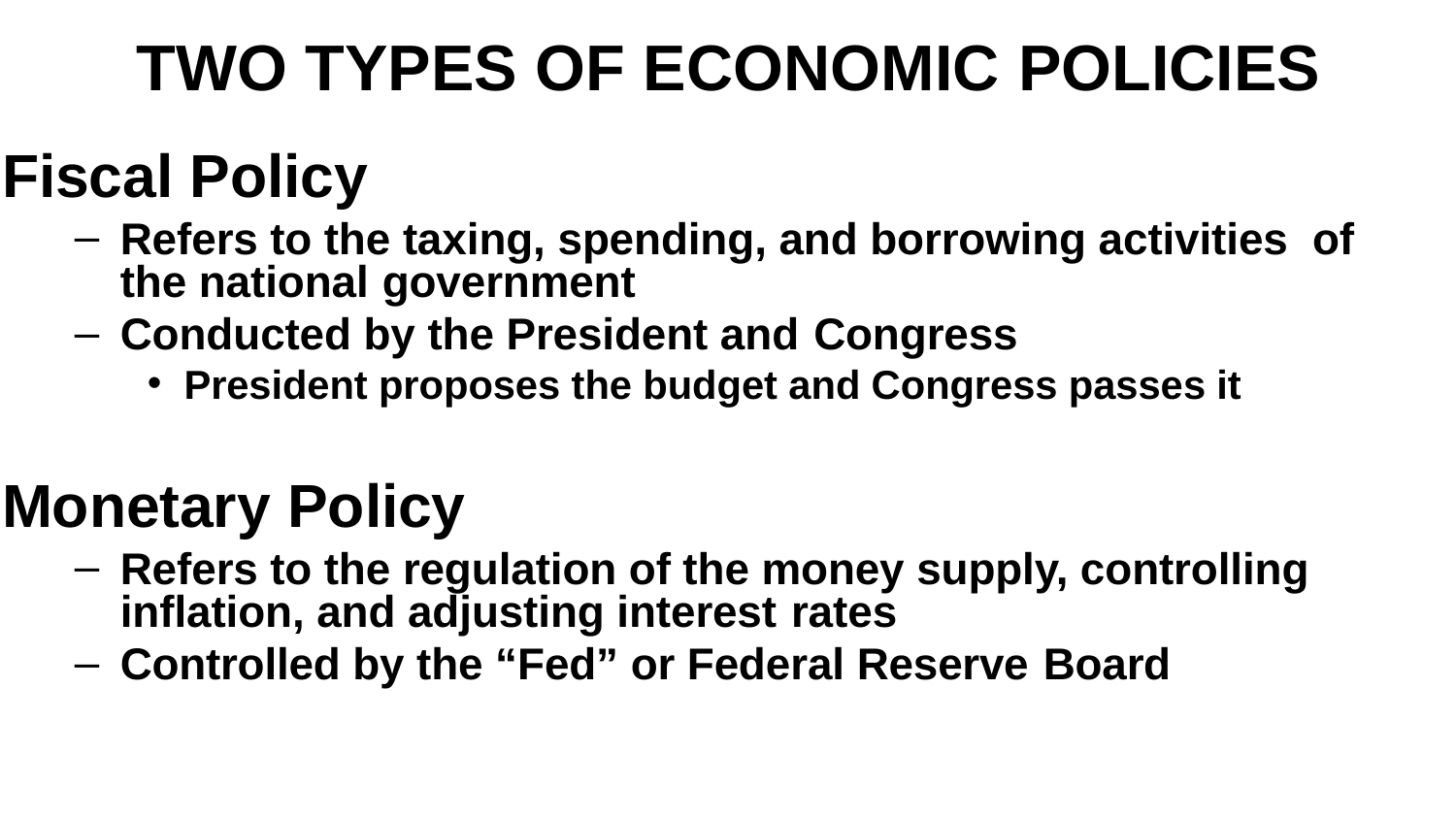

# TWO TYPES OF ECONOMIC POLICIES
Fiscal Policy
Refers to the taxing, spending, and borrowing activities  of the national government
Conducted by the President and Congress
President proposes the budget and Congress passes it

Monetary Policy
Refers to the regulation of the money supply, controlling  inflation, and adjusting interest rates
Controlled by the “Fed” or Federal Reserve Board